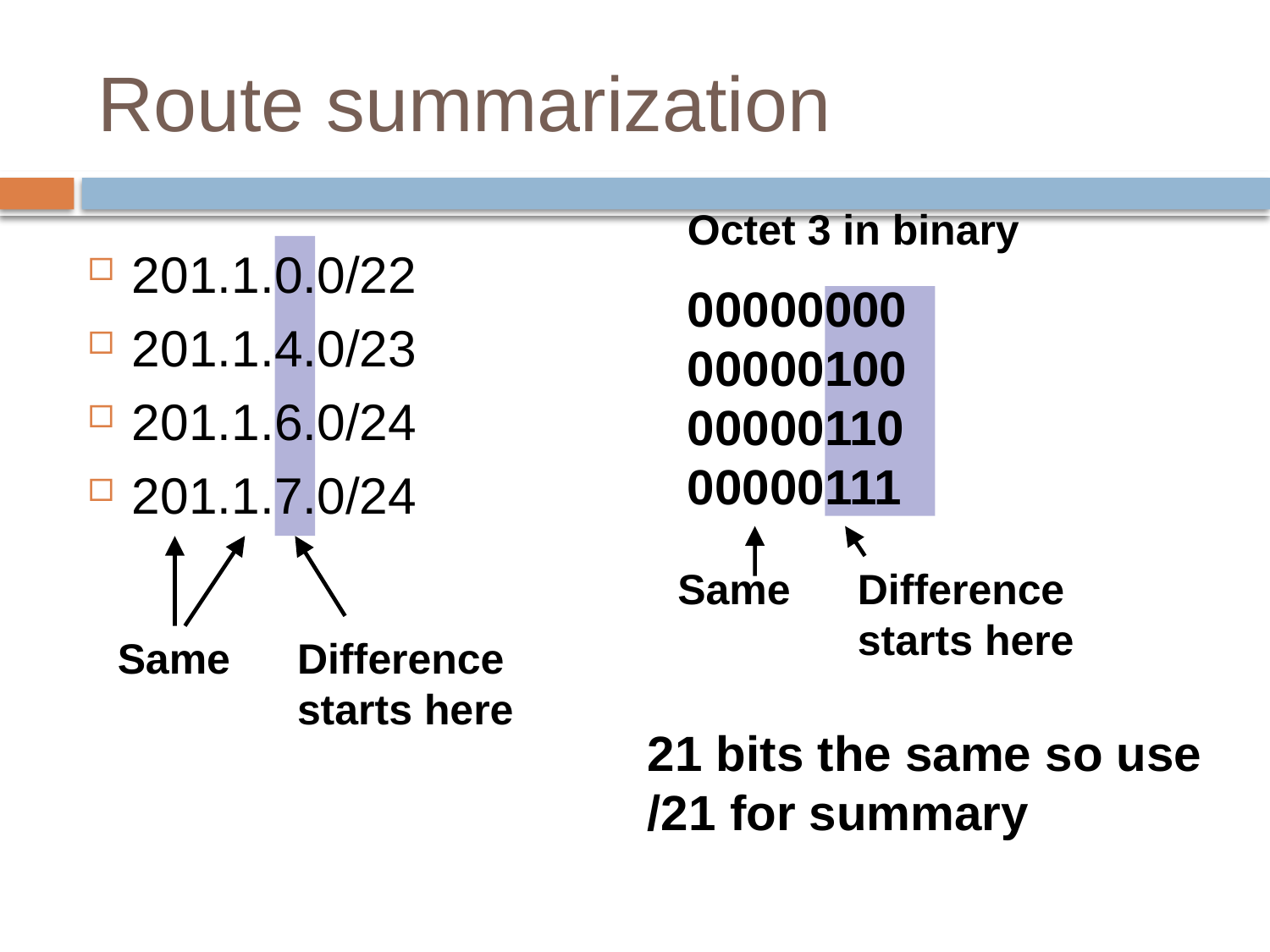

# Route summarization
Octet 3 in binary
00000000
00000100
00000110
00000111
201.1.0.0/22
201.1.4.0/23
201.1.6.0/24
201.1.7.0/24

Same
Difference starts here

Same
Difference starts here
21 bits the same so use /21 for summary